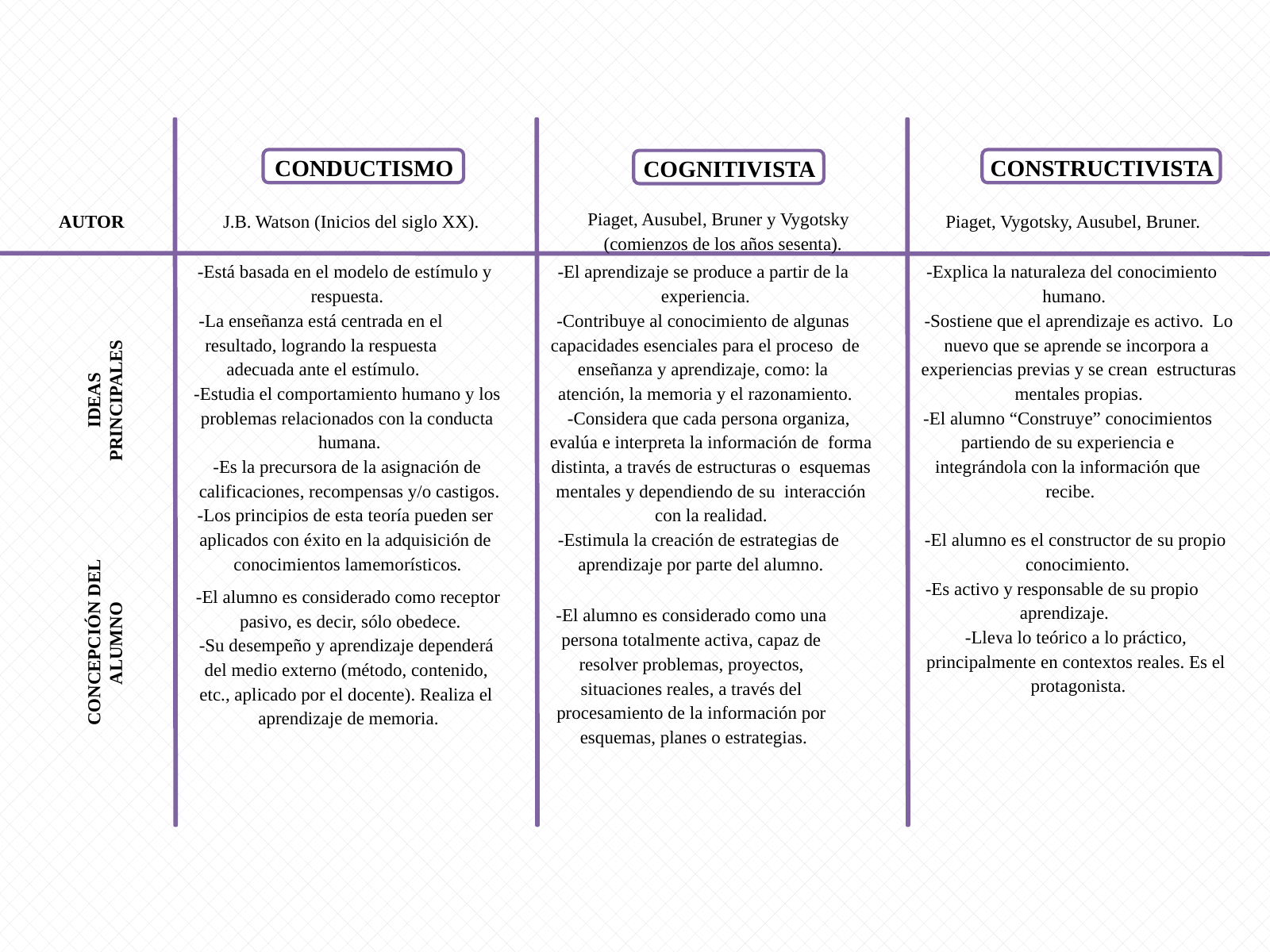

CONDUCTISMO
CONSTRUCTIVISTA
COGNITIVISTA
Piaget, Ausubel, Bruner y Vygotsky  (comienzos de los años sesenta).
AUTOR
J.B. Watson (Inicios del siglo XX).
Piaget, Vygotsky, Ausubel, Bruner.

-Está basada en el modelo de estímulo y  respuesta.
-La enseñanza está centrada en el  resultado, logrando la respuesta  adecuada ante el estímulo.
-Estudia el comportamiento humano y los  problemas relacionados con la conducta  humana.
-Es la precursora de la asignación de  calificaciones, recompensas y/o castigos.
-Los principios de esta teoría pueden ser  aplicados con éxito en la adquisición de  conocimientos lamemorísticos.
-El aprendizaje se produce a partir de la  experiencia.
-Contribuye al conocimiento de algunas  capacidades esenciales para el proceso  de enseñanza y aprendizaje, como: la  atención, la memoria y el razonamiento.
-Considera que cada persona organiza,  evalúa e interpreta la información de  forma distinta, a través de estructuras o  esquemas mentales y dependiendo de su  interacción con la realidad.
-Estimula la creación de estrategias de  aprendizaje por parte del alumno.
-Explica la naturaleza del conocimiento  humano.
-Sostiene que el aprendizaje es activo.  Lo nuevo que se aprende se incorpora a  experiencias previas y se crean  estructuras mentales propias.
-El alumno “Construye” conocimientos  partiendo de su experiencia e  integrándola con la información que  recibe.
IDEAS PRINCIPALES
CONCEPCIÓN DEL ALUMNO
-El alumno es el constructor de su propio  conocimiento.
-Es activo y responsable de su propio  aprendizaje.
-Lleva lo teórico a lo práctico,  principalmente en contextos reales. Es el  protagonista.
-El alumno es considerado como receptor  pasivo, es decir, sólo obedece.
-Su desempeño y aprendizaje dependerá  del medio externo (método, contenido,  etc., aplicado por el docente). Realiza el  aprendizaje de memoria.
-El alumno es considerado como una  persona totalmente activa, capaz de  resolver problemas, proyectos,  situaciones reales, a través del  procesamiento de la información por  esquemas, planes o estrategias.